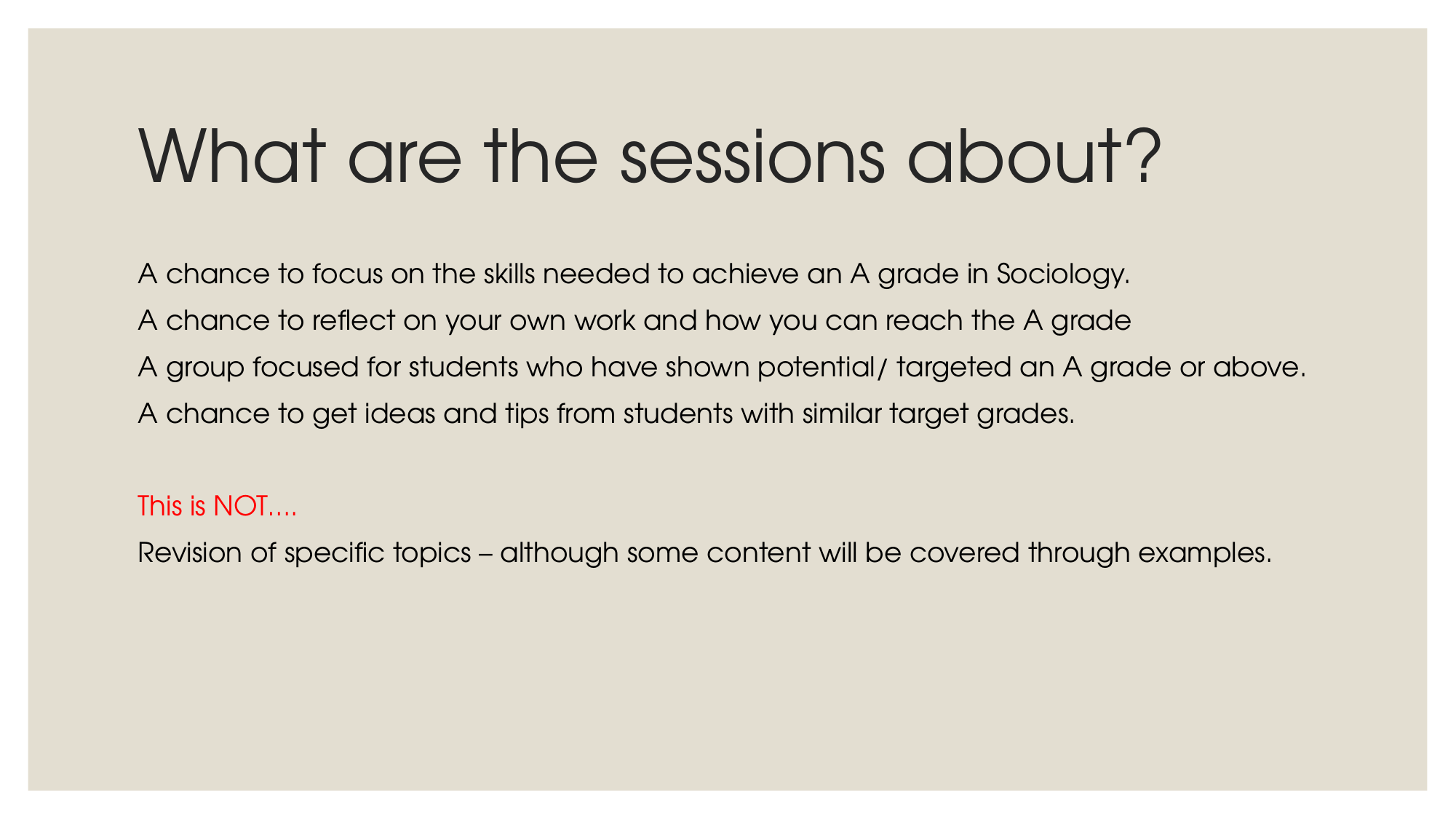

# What are the sessions about?
A chance to focus on the skills needed to achieve an A grade in Sociology.
A chance to reflect on your own work and how you can reach the A grade
A group focused for students who have shown potential/ targeted an A grade or above.
A chance to get ideas and tips from students with similar target grades.

This is NOT….
Revision of specific topics – although some content will be covered through examples.